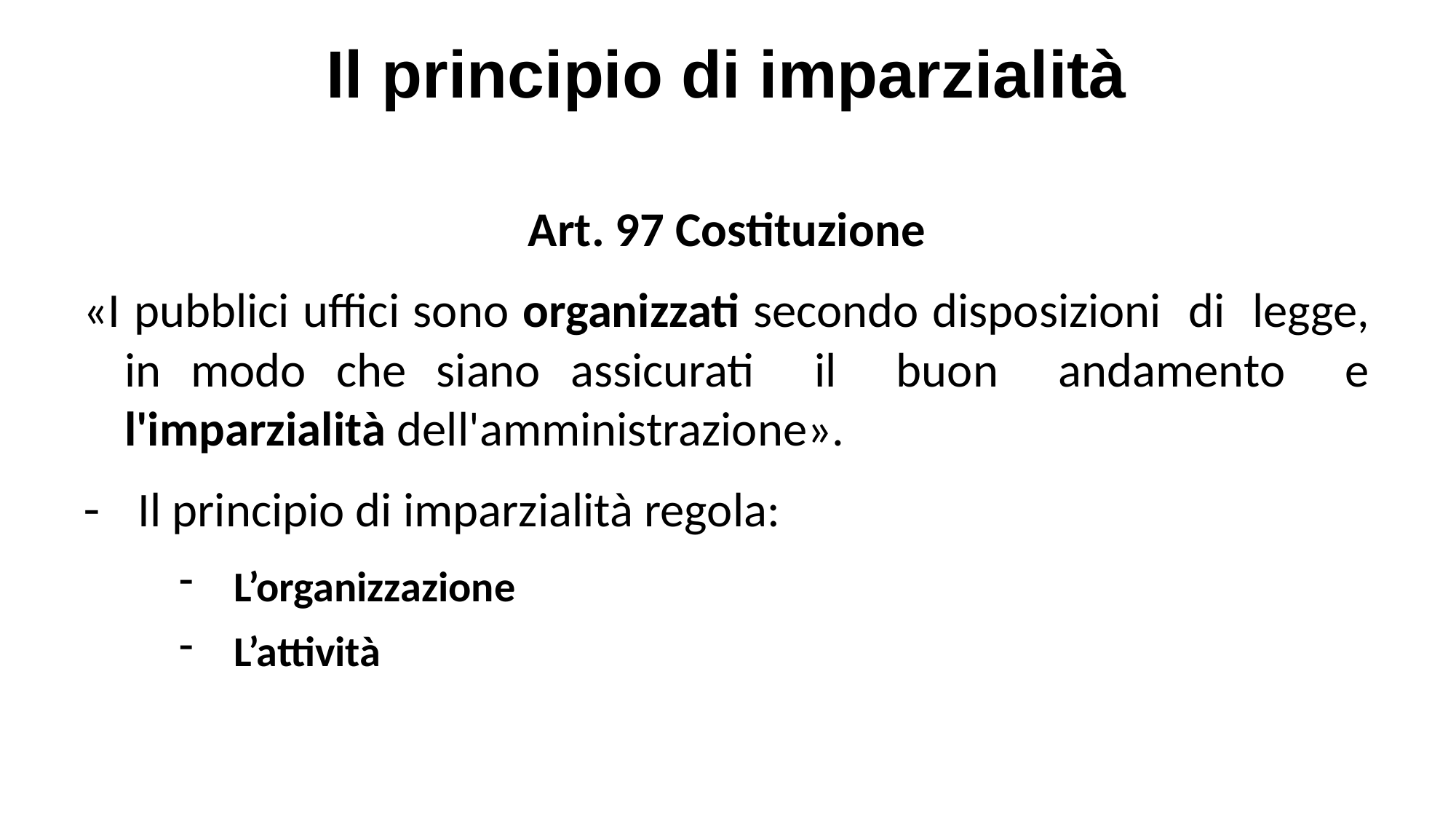

# Il principio di imparzialità
Art. 97 Costituzione
«I pubblici uffici sono organizzati secondo disposizioni  di  legge, in modo che siano assicurati  il  buon  andamento  e l'imparzialità dell'amministrazione».
Il principio di imparzialità regola:
L’organizzazione
L’attività